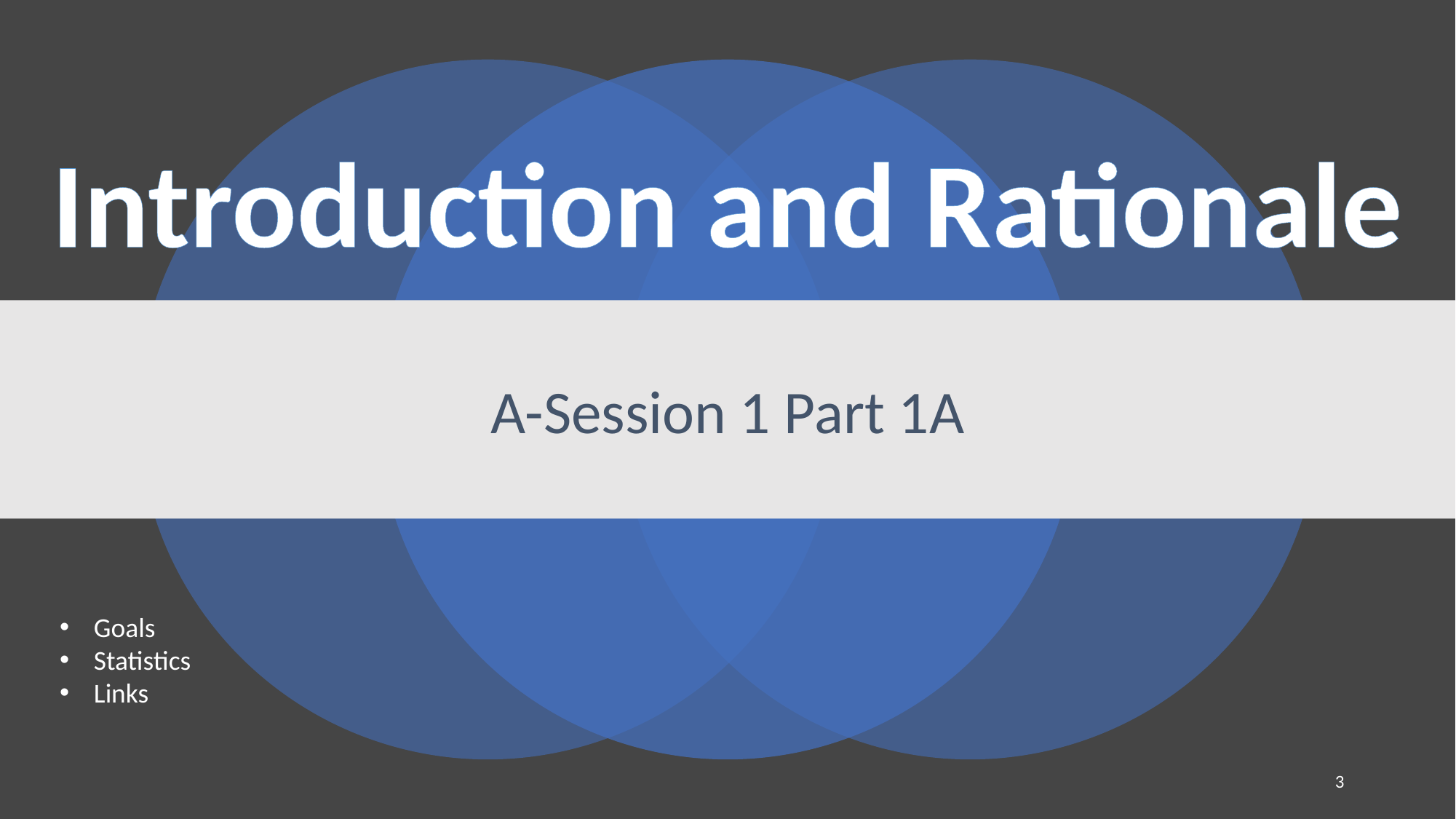

Introduction and Rationale

# A-Session 1 Part 1A
Goals
Statistics
Links
3